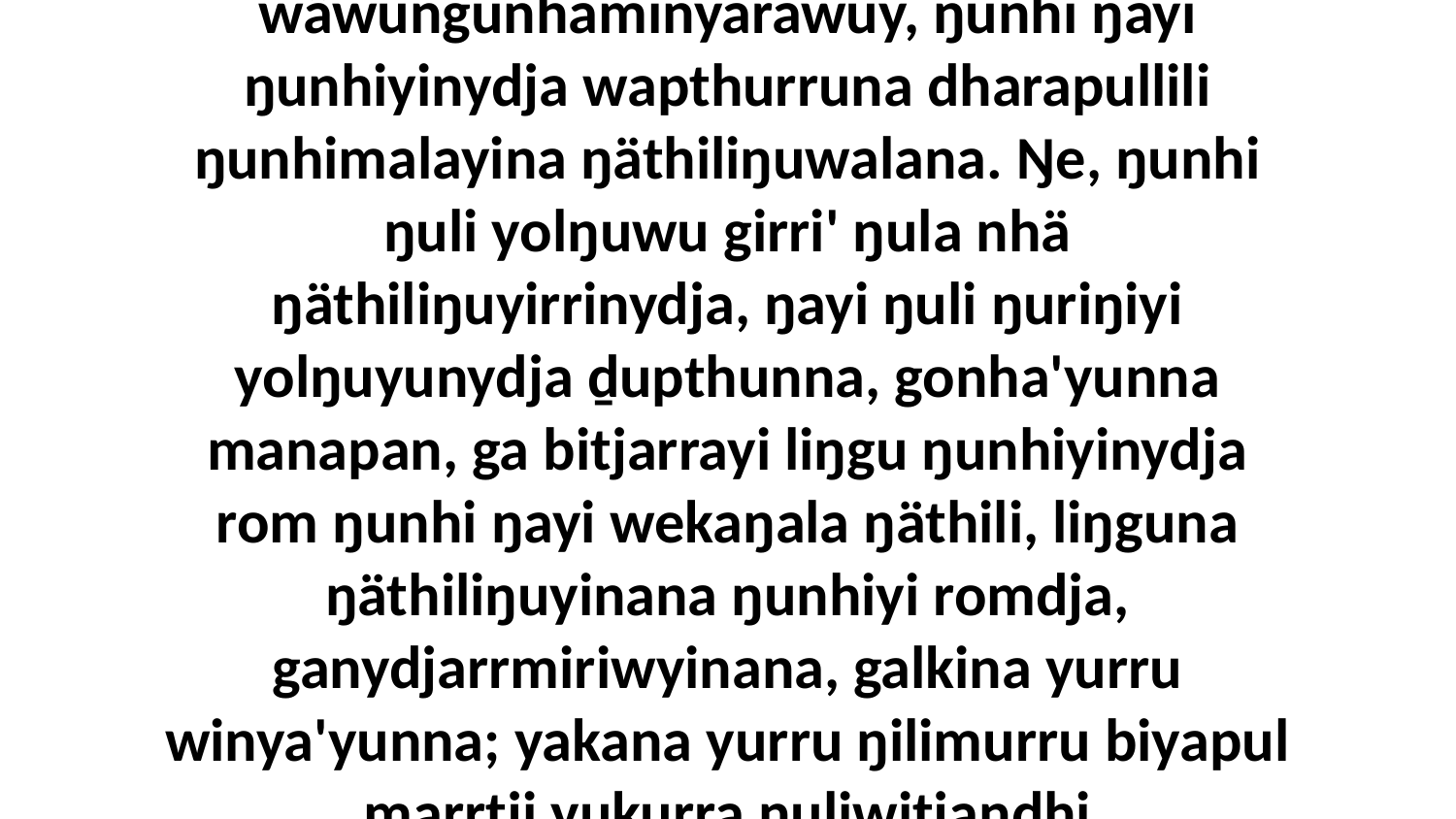

13 Bitjarrrayina ŋayi Garrayyunydja ḻakaraŋala yukurrana yuṯanhanydja wäwungunhaminyarawuy, ŋunhi ŋayi ŋunhiyinydja wapthurruna dharapullili ŋunhimalayina ŋäthiliŋuwalana. Ŋe, ŋunhi ŋuli yolŋuwu girri' ŋula nhä ŋäthiliŋuyirrinydja, ŋayi ŋuli ŋuriŋiyi yolŋuyunydja ḏupthunna, gonha'yunna manapan, ga bitjarrayi liŋgu ŋunhiyinydja rom ŋunhi ŋayi wekaŋala ŋäthili, liŋguna ŋäthiliŋuyinana ŋunhiyi romdja, ganydjarrmiriwyinana, galkina yurru winya'yunna; yakana yurru ŋilimurru biyapul marrtji yukurra ŋuliwitjandhi ŋäthiliŋukurrunydja, liŋgu yuṯanydja rom liŋguna maḻŋ'thurrunana.